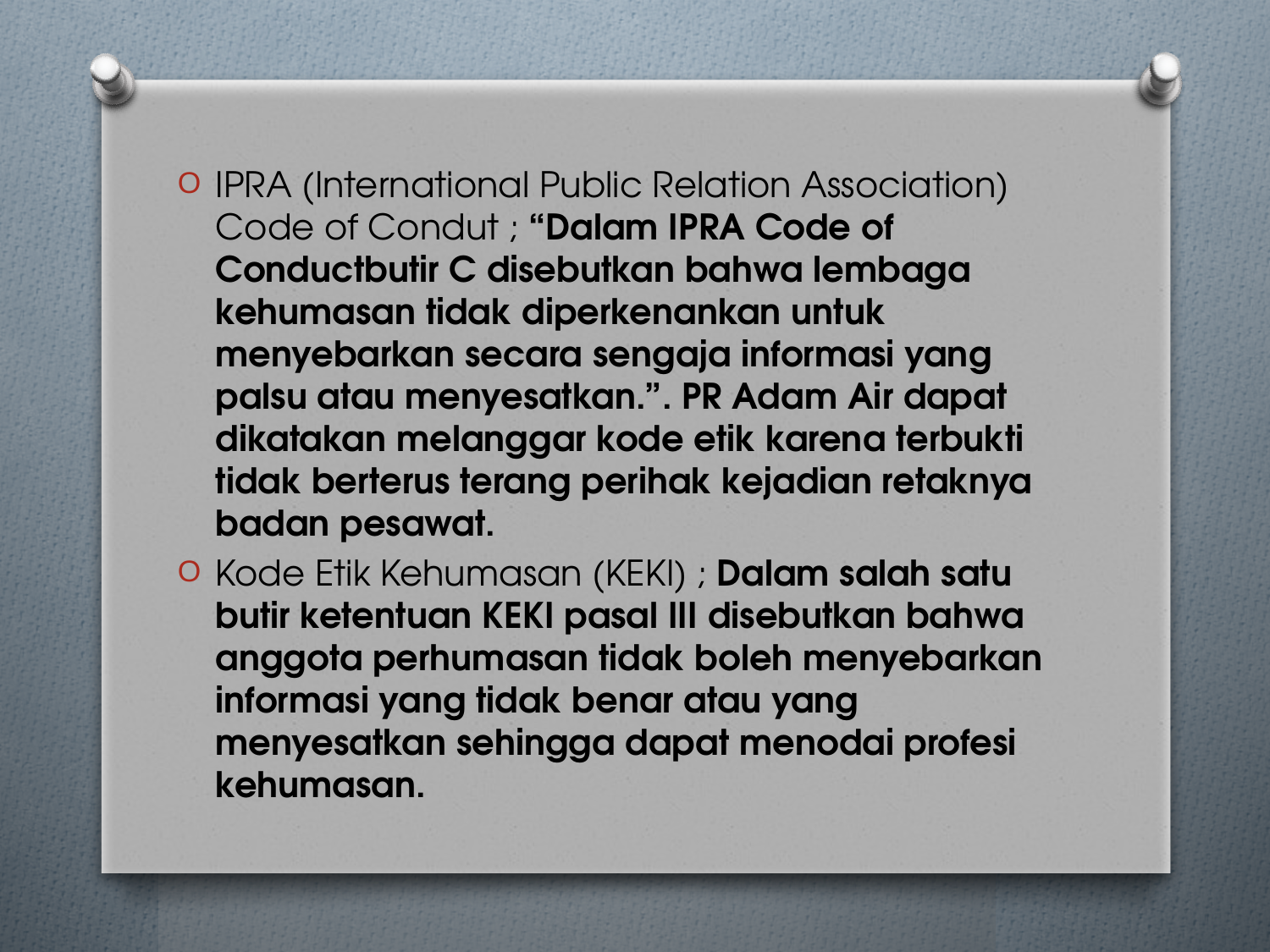

IPRA (International Public Relation Association) Code of Condut ; “Dalam IPRA Code of Conductbutir C disebutkan bahwa lembaga kehumasan tidak diperkenankan untuk menyebarkan secara sengaja informasi yang palsu atau menyesatkan.”. PR Adam Air dapat dikatakan melanggar kode etik karena terbukti tidak berterus terang perihak kejadian retaknya badan pesawat.
Kode Etik Kehumasan (KEKI) ; Dalam salah satu butir ketentuan KEKI pasal III disebutkan bahwa anggota perhumasan tidak boleh menyebarkan informasi yang tidak benar atau yang menyesatkan sehingga dapat menodai profesi kehumasan.